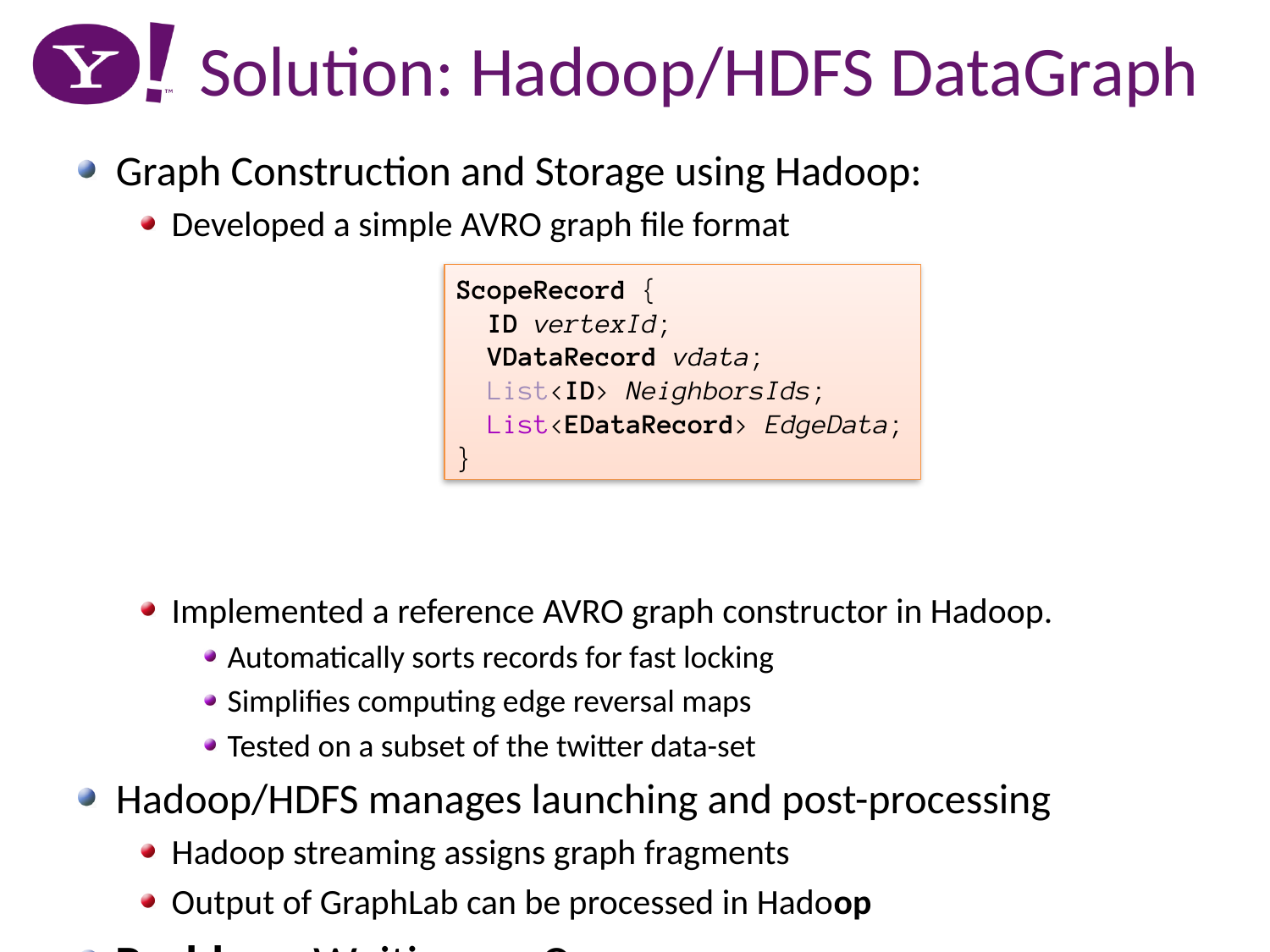

# Solution: Hadoop/HDFS DataGraph
Graph Construction and Storage using Hadoop:
Developed a simple AVRO graph file format

Implemented a reference AVRO graph constructor in Hadoop.
Automatically sorts records for fast locking
Simplifies computing edge reversal maps
Tested on a subset of the twitter data-set
Hadoop/HDFS manages launching and post-processing
Hadoop streaming assigns graph fragments
Output of GraphLab can be processed in Hadoop
Problem: Waiting on C++
ScopeRecord {
  ID vertexId;
  VDataRecord vdata;
  List<ID> NeighborsIds;
  List<EDataRecord> EdgeData;
}